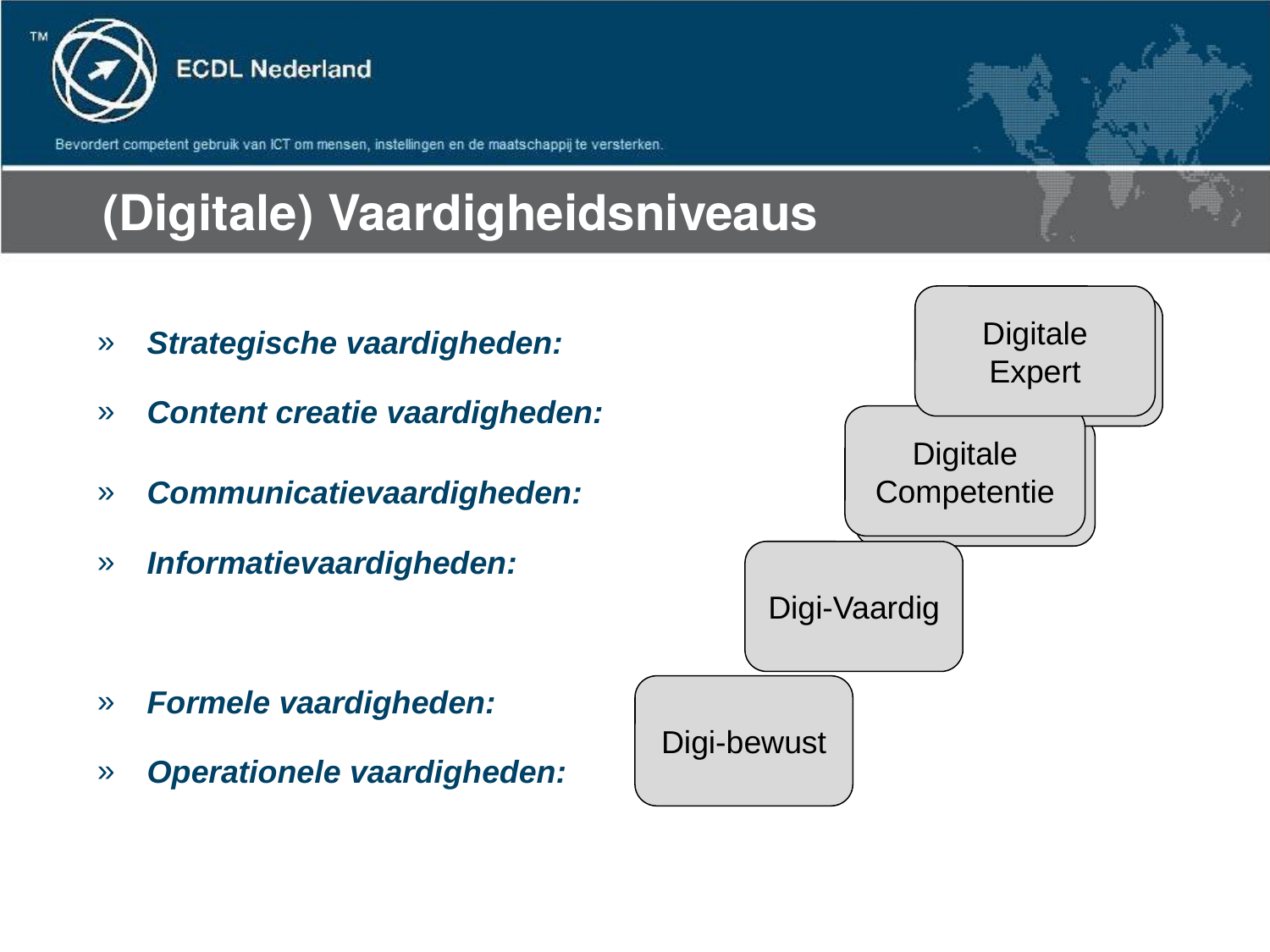

# (Digitale) Vaardigheidsniveaus
Digitale Expert

Strategische vaardigheden:
Content creatie vaardigheden:
Communicatievaardigheden:
Informatievaardigheden:

Formele vaardigheden:
Operationele vaardigheden:
Digitale Competentie

Digi-Vaardig
Digi-bewust